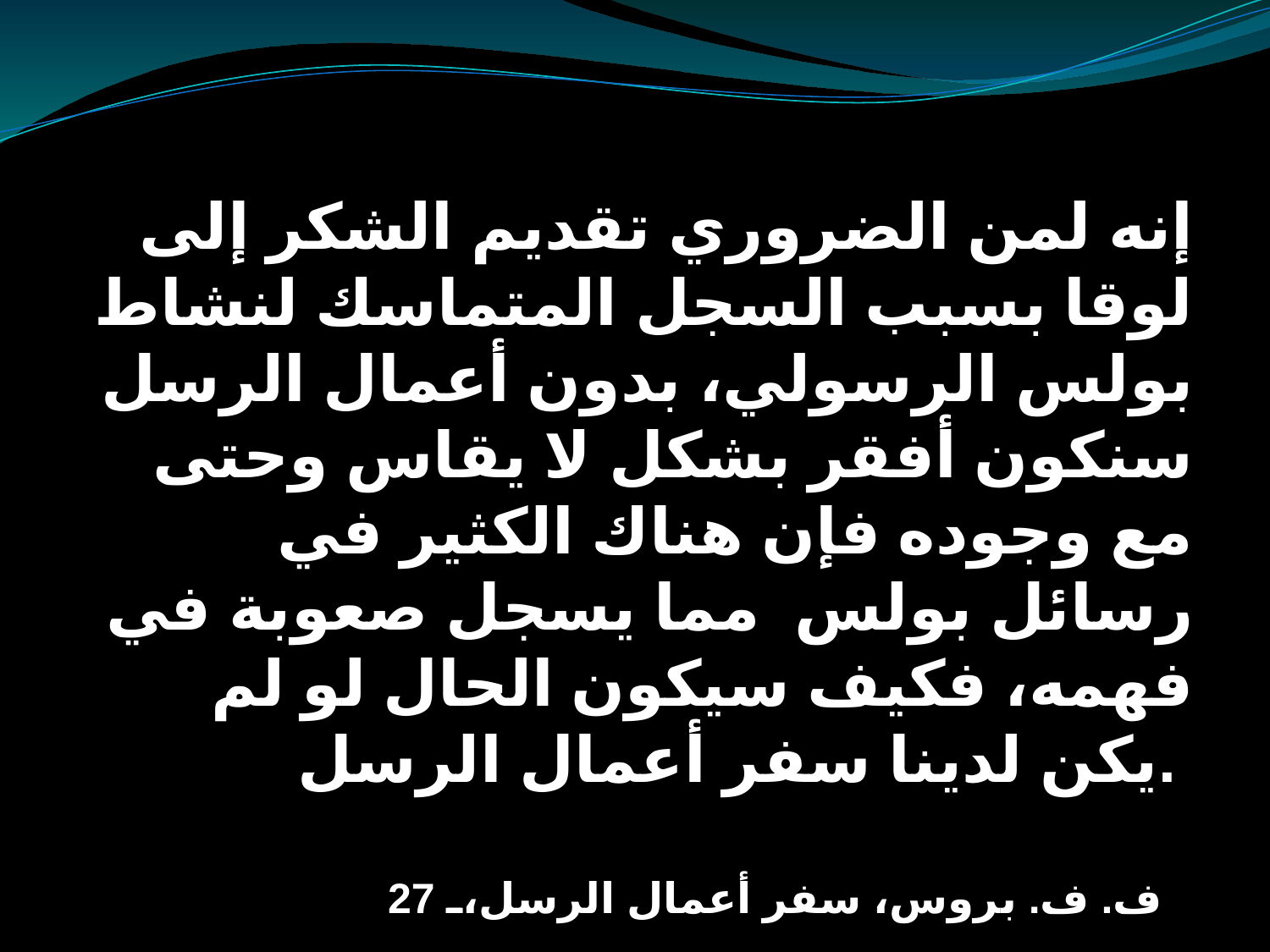

إنه لمن الضروري تقديم الشكر إلى لوقا بسبب السجل المتماسك لنشاط بولس الرسولي، بدون أعمال الرسل سنكون أفقر بشكل لا يقاس وحتى مع وجوده فإن هناك الكثير في رسائل بولس  مما يسجل صعوبة في فهمه، فكيف سيكون الحال لو لم يكن لدينا سفر أعمال الرسل.

ف. ف. بروس، سفر أعمال الرسل، 27